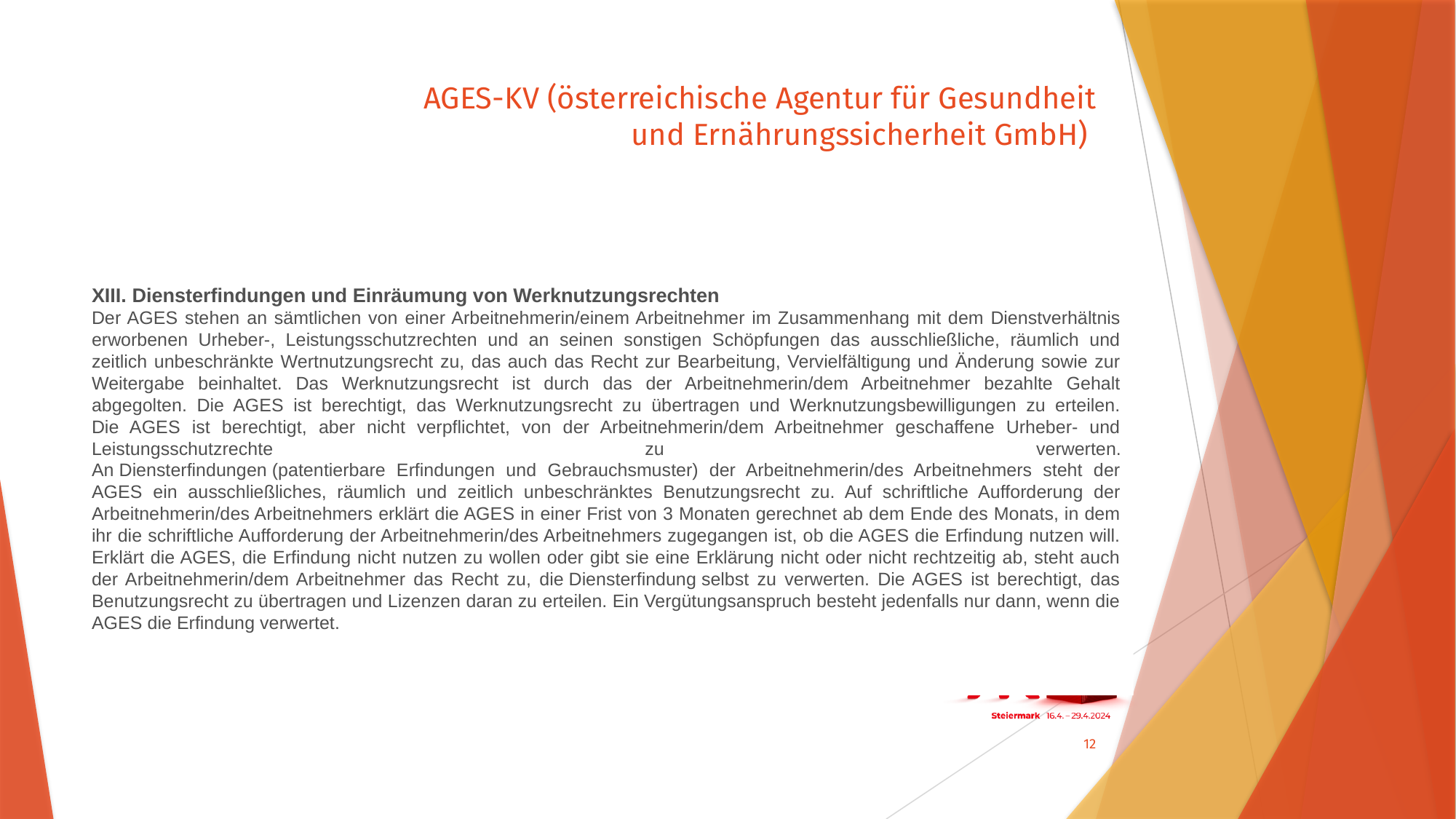

# AGES-KV (österreichische Agentur für Gesundheit und Ernährungssicherheit GmbH)
XIII. Diensterfindungen und Einräumung von Werknutzungsrechten
Der AGES stehen an sämtlichen von einer Arbeitnehmerin/einem Arbeitnehmer im Zusammenhang mit dem Dienstverhältnis erworbenen Urheber-, Leistungsschutzrechten und an seinen sonstigen Schöpfungen das ausschließliche, räumlich und zeitlich unbeschränkte Wertnutzungsrecht zu, das auch das Recht zur Bearbeitung, Vervielfältigung und Änderung sowie zur Weitergabe beinhaltet. Das Werknutzungsrecht ist durch das der Arbeitnehmerin/dem Arbeitnehmer bezahlte Gehalt abgegolten. Die AGES ist berechtigt, das Werknutzungsrecht zu übertragen und Werknutzungsbewilligungen zu erteilen.
Die AGES ist berechtigt, aber nicht verpflichtet, von der Arbeitnehmerin/dem Arbeitnehmer geschaffene Urheber- und Leistungsschutzrechte zu verwerten.
An Diensterfindungen (patentierbare Erfindungen und Gebrauchsmuster) der Arbeitnehmerin/des Arbeitnehmers steht der AGES ein ausschließliches, räumlich und zeitlich unbeschränktes Benutzungsrecht zu. Auf schriftliche Aufforderung der Arbeitnehmerin/des Arbeitnehmers erklärt die AGES in einer Frist von 3 Monaten gerechnet ab dem Ende des Monats, in dem ihr die schriftliche Aufforderung der Arbeitnehmerin/des Arbeitnehmers zugegangen ist, ob die AGES die Erfindung nutzen will. Erklärt die AGES, die Erfindung nicht nutzen zu wollen oder gibt sie eine Erklärung nicht oder nicht rechtzeitig ab, steht auch der Arbeitnehmerin/dem Arbeitnehmer das Recht zu, die Diensterfindung selbst zu verwerten. Die AGES ist berechtigt, das Benutzungsrecht zu übertragen und Lizenzen daran zu erteilen. Ein Vergütungsanspruch besteht jedenfalls nur dann, wenn die AGES die Erfindung verwertet.
12